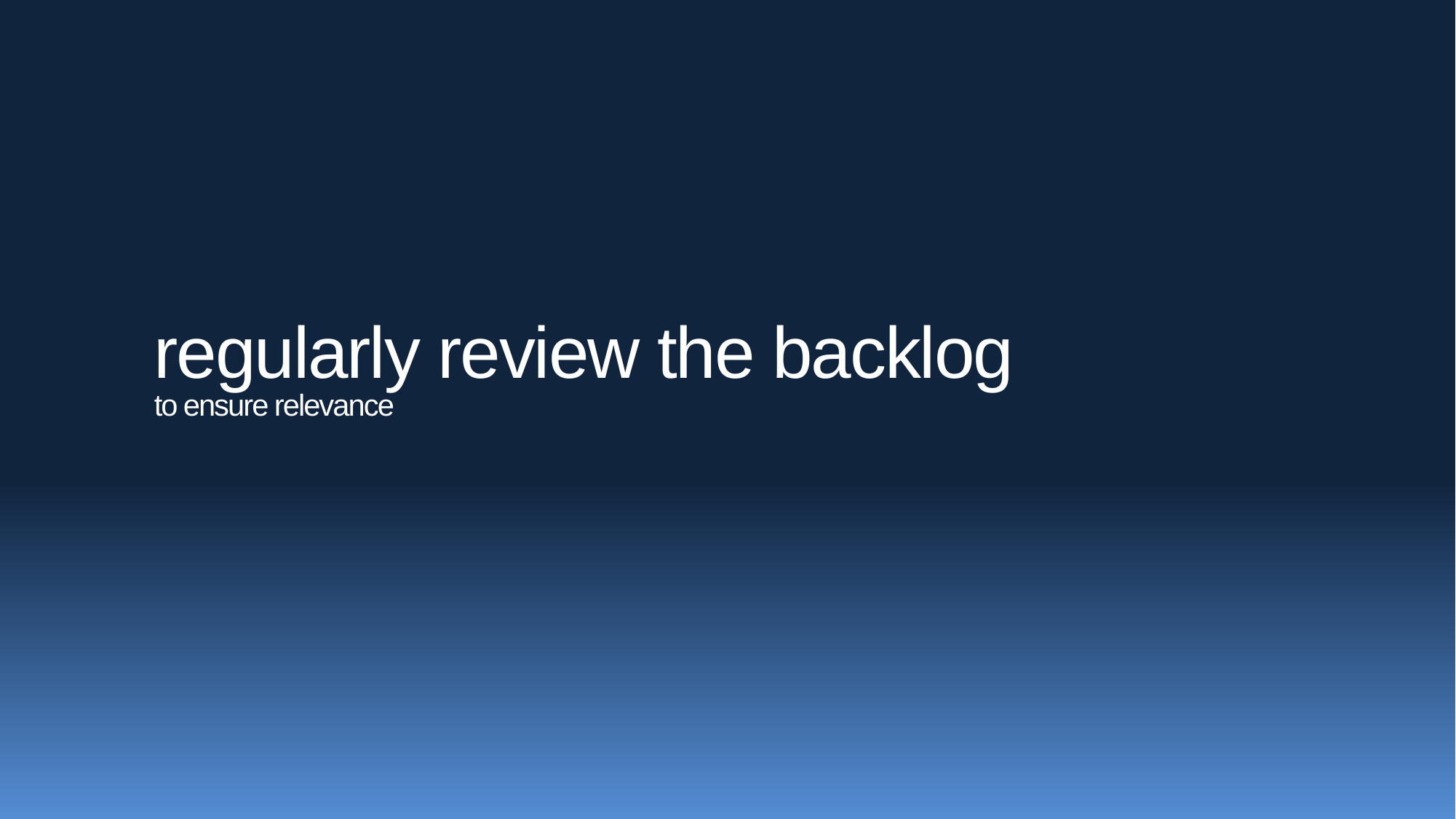

# regularly review the backlog to ensure relevance